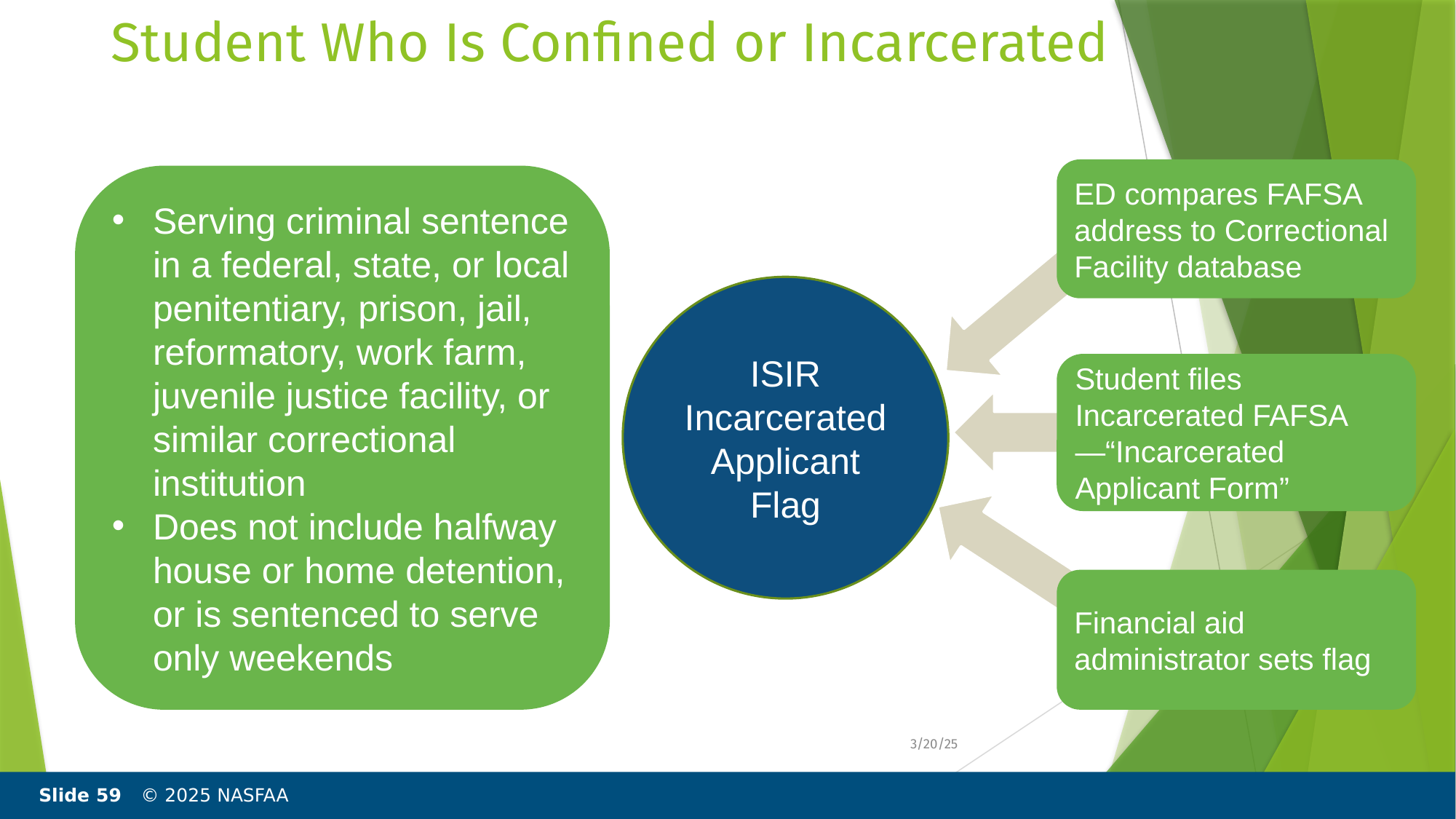

# Student Who Is Confined or Incarcerated
ED compares FAFSA address to Correctional Facility database
Serving criminal sentence in a federal, state, or local penitentiary, prison, jail, reformatory, work farm, juvenile justice facility, or similar correctional institution
Does not include halfway house or home detention, or is sentenced to serve only weekends

ISIR
Incarcerated Applicant Flag

Student files Incarcerated FAFSA—“Incarcerated Applicant Form”

Financial aid administrator sets flag
3/20/25